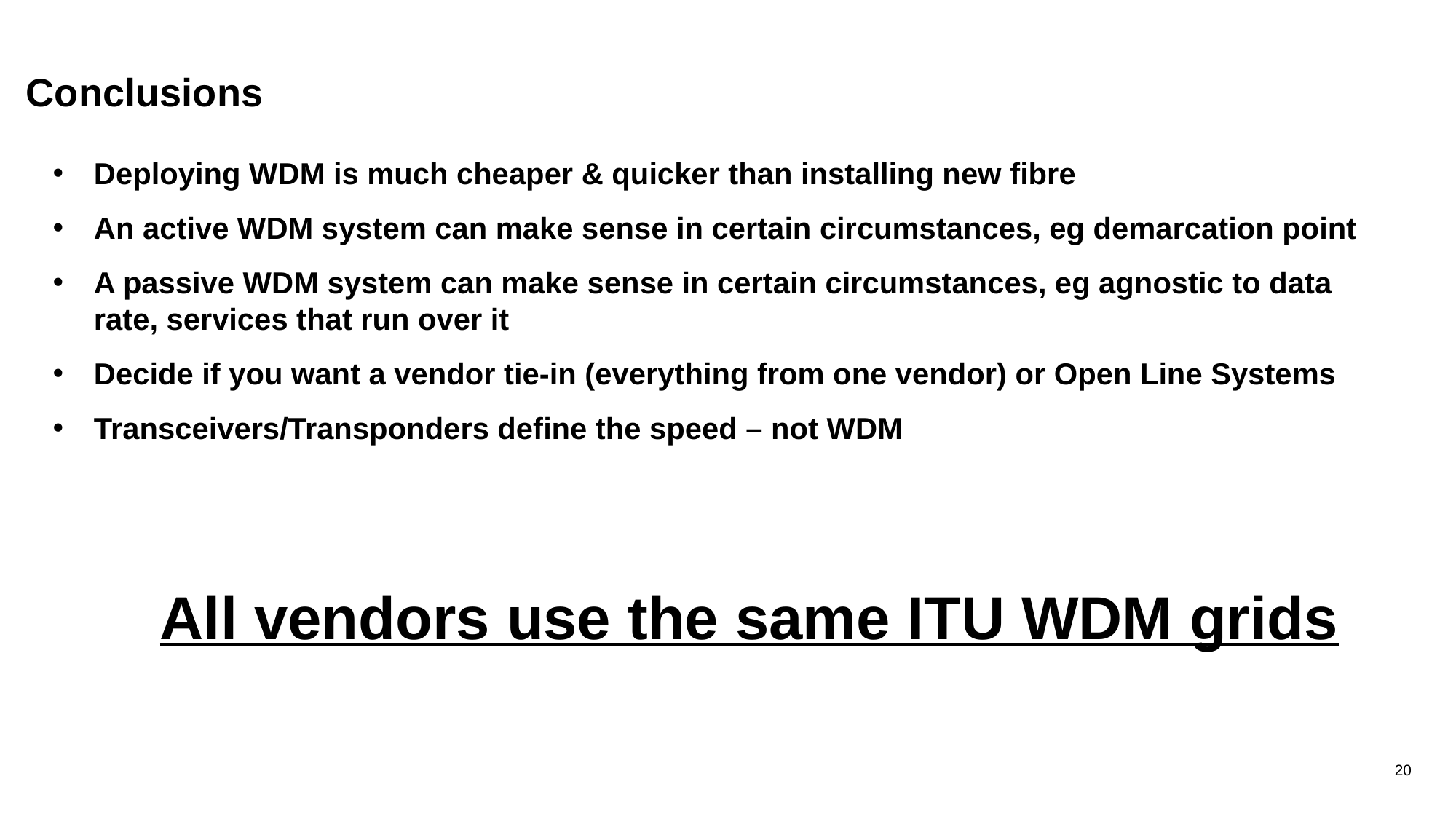

# Conclusions
Deploying WDM is much cheaper & quicker than installing new fibre
An active WDM system can make sense in certain circumstances, eg demarcation point
A passive WDM system can make sense in certain circumstances, eg agnostic to data rate, services that run over it
Decide if you want a vendor tie-in (everything from one vendor) or Open Line Systems
Transceivers/Transponders define the speed – not WDM
All vendors use the same ITU WDM grids
20